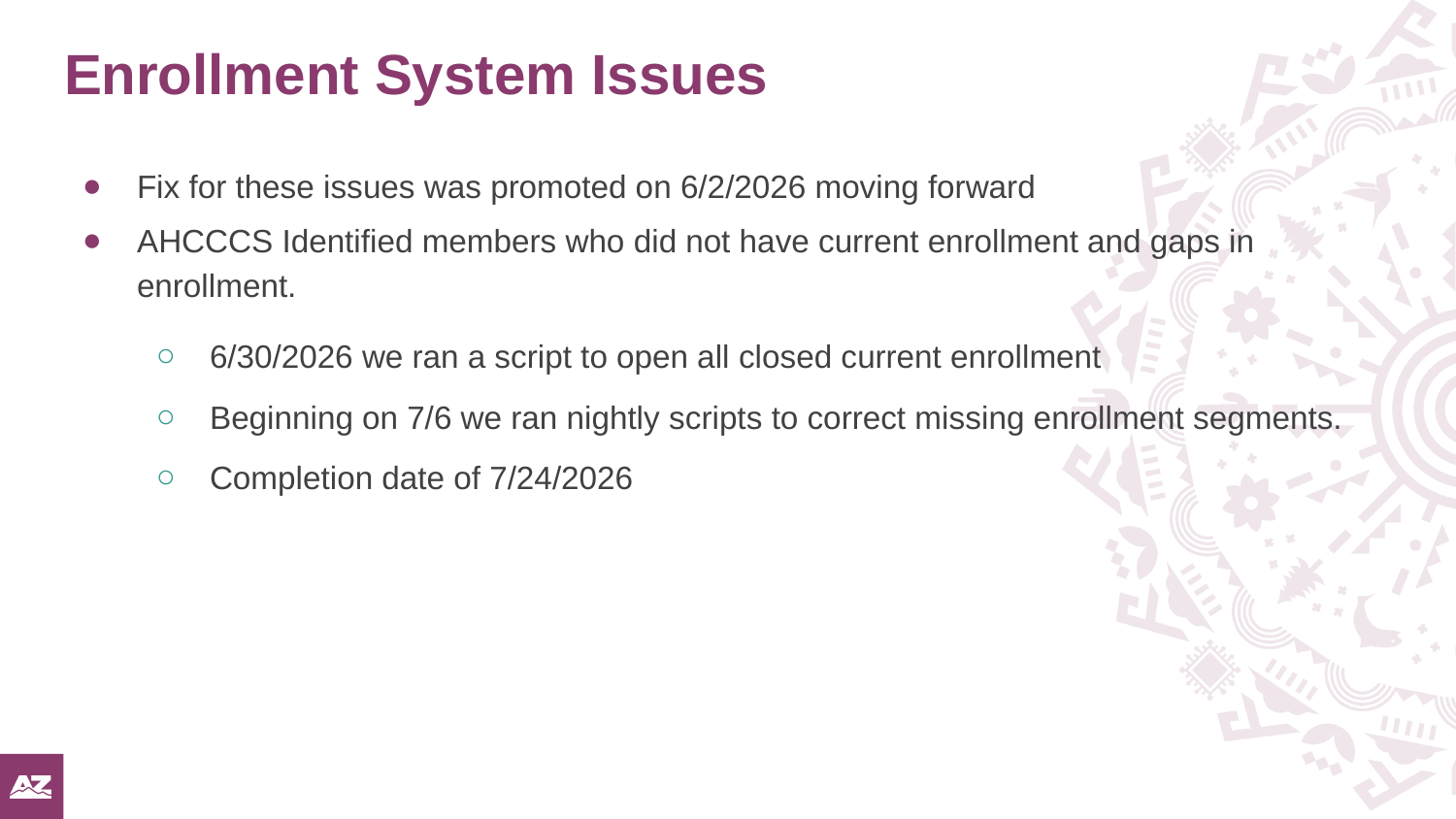

# Enrollment System Issues

Fix for these issues was promoted on 6/2/2026 moving forward
AHCCCS Identified members who did not have current enrollment and gaps in enrollment.
6/30/2026 we ran a script to open all closed current enrollment
Beginning on 7/6 we ran nightly scripts to correct missing enrollment segments.
Completion date of 7/24/2026